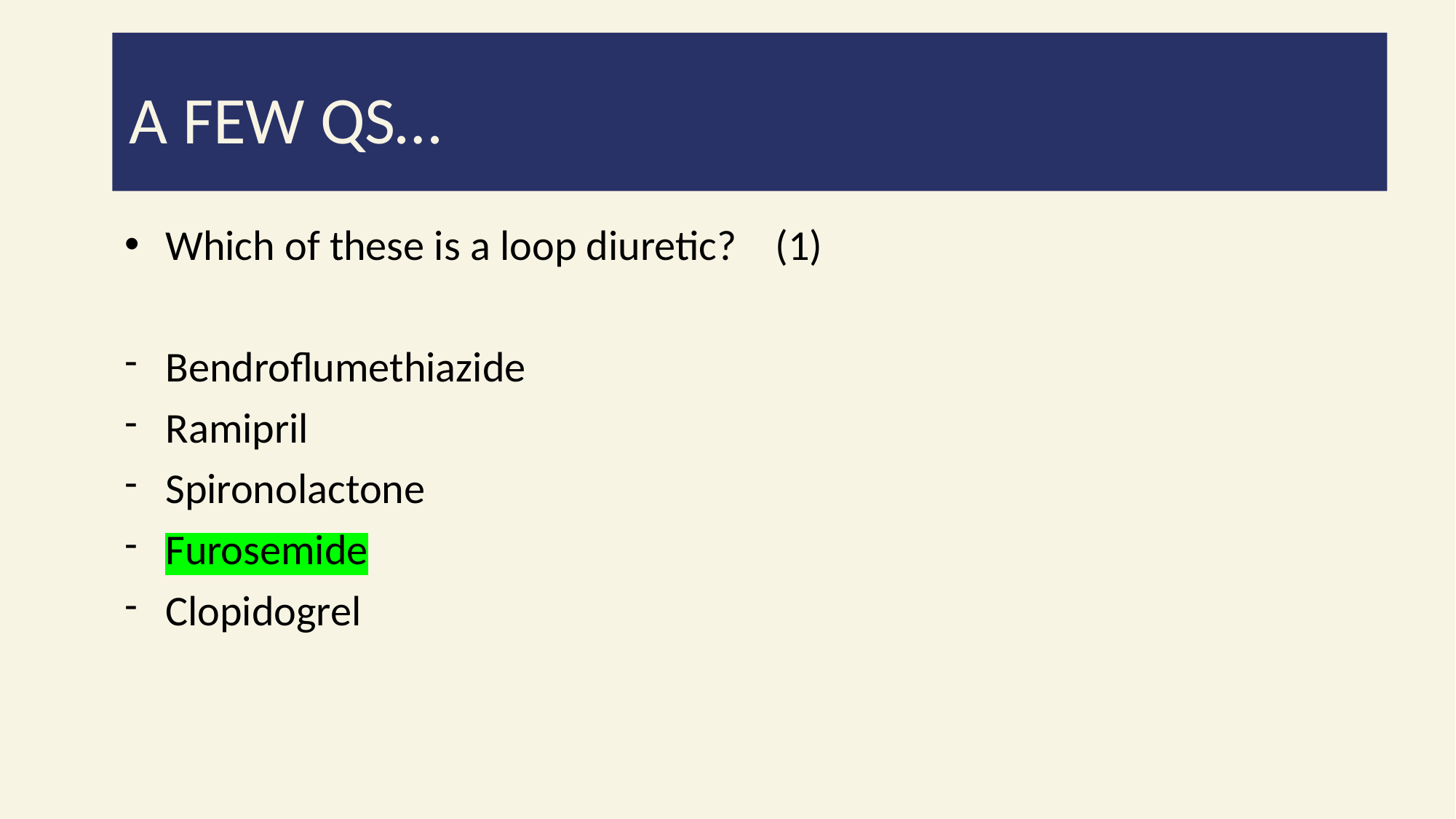

A FEW QS…
A FEW QS…
A FEW QS…
#
Which of these is a loop diuretic?    (1)

Bendroflumethiazide
Ramipril
Spironolactone
Furosemide
Clopidogrel